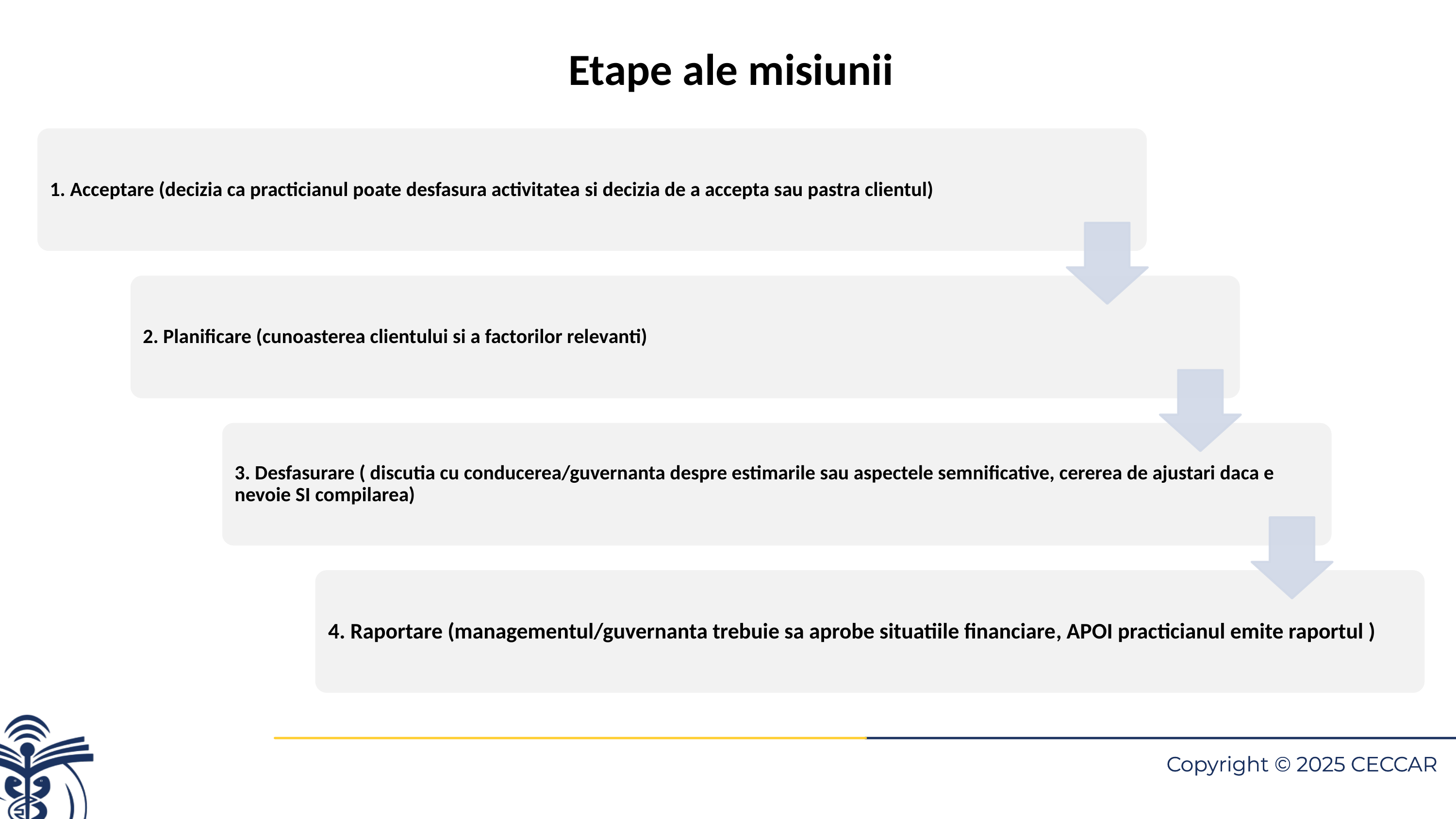

# Etape ale misiunii
1. Acceptare (decizia ca practicianul poate desfasura activitatea si decizia de a accepta sau pastra clientul)
2. Planificare (cunoasterea clientului si a factorilor relevanti)
3. Desfasurare ( discutia cu conducerea/guvernanta despre estimarile sau aspectele semnificative, cererea de ajustari daca e nevoie SI compilarea)
4. Raportare (managementul/guvernanta trebuie sa aprobe situatiile financiare, APOI practicianul emite raportul )